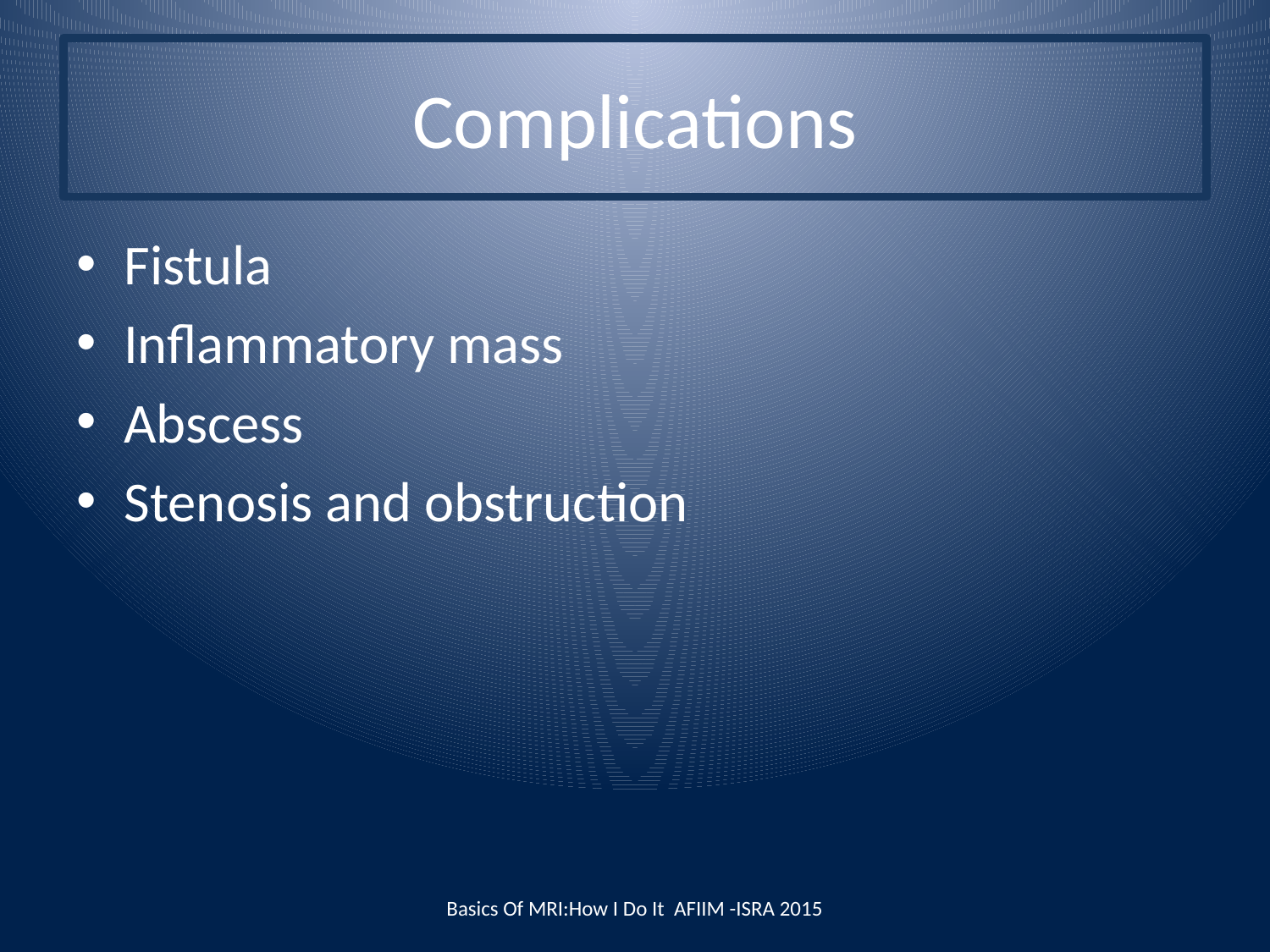

# Complications
Fistula
Inflammatory mass
Abscess
Stenosis and obstruction
Basics Of MRI:How I Do It  AFIIM -ISRA 2015